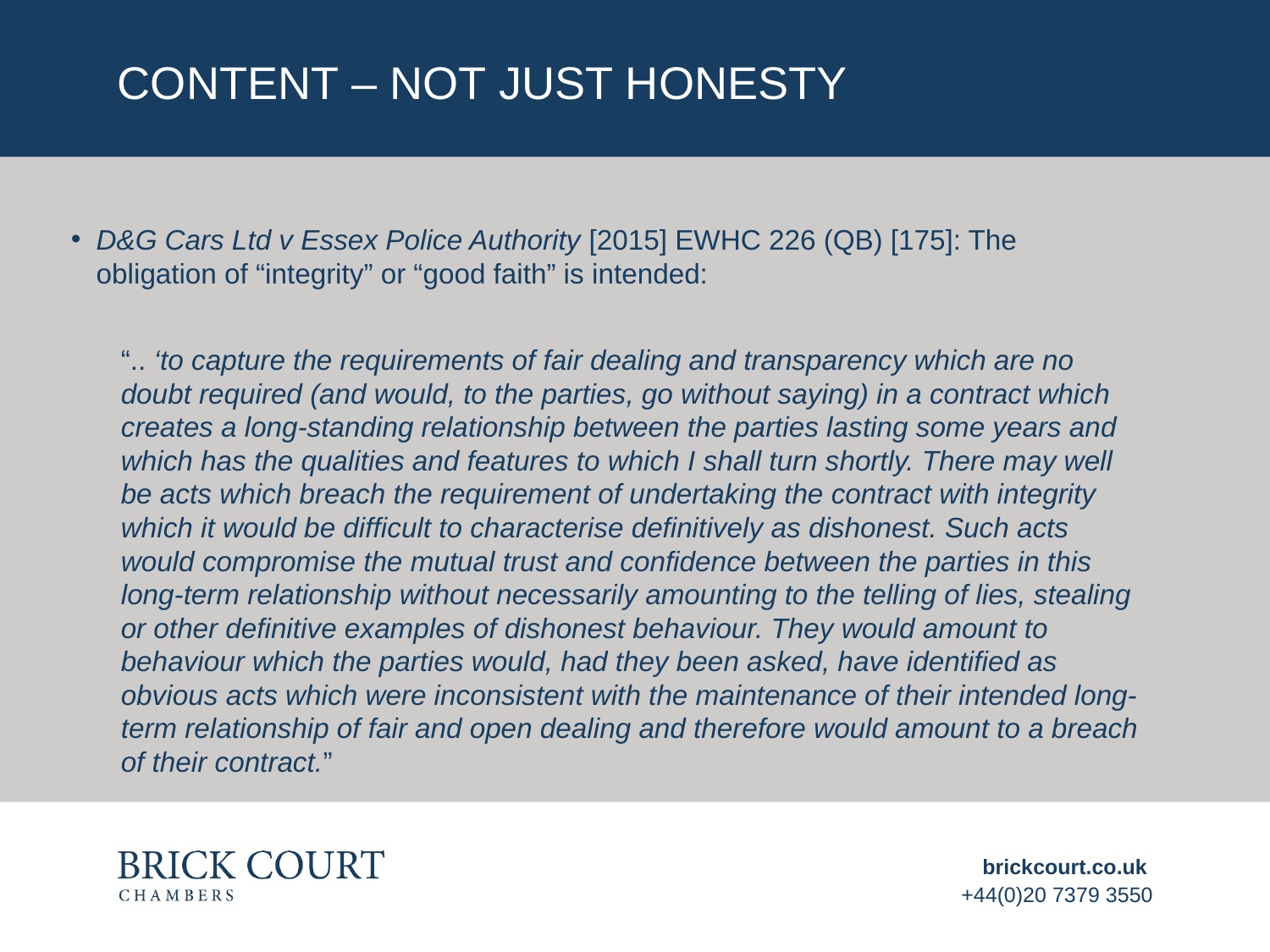

# CONTENT – NOT JUST HONESTY
D&G Cars Ltd v Essex Police Authority [2015] EWHC 226 (QB) [175]: The obligation of “integrity” or “good faith” is intended:

“.. ‘to capture the requirements of fair dealing and transparency which are no doubt required (and would, to the parties, go without saying) in a contract which creates a long-standing relationship between the parties lasting some years and which has the qualities and features to which I shall turn shortly. There may well be acts which breach the requirement of undertaking the contract with integrity which it would be difficult to characterise definitively as dishonest. Such acts would compromise the mutual trust and confidence between the parties in this long-term relationship without necessarily amounting to the telling of lies, stealing or other definitive examples of dishonest behaviour. They would amount to behaviour which the parties would, had they been asked, have identified as obvious acts which were inconsistent with the maintenance of their intended long-term relationship of fair and open dealing and therefore would amount to a breach of their contract.”
brickcourt.co.uk
+44(0)20 7379 3550